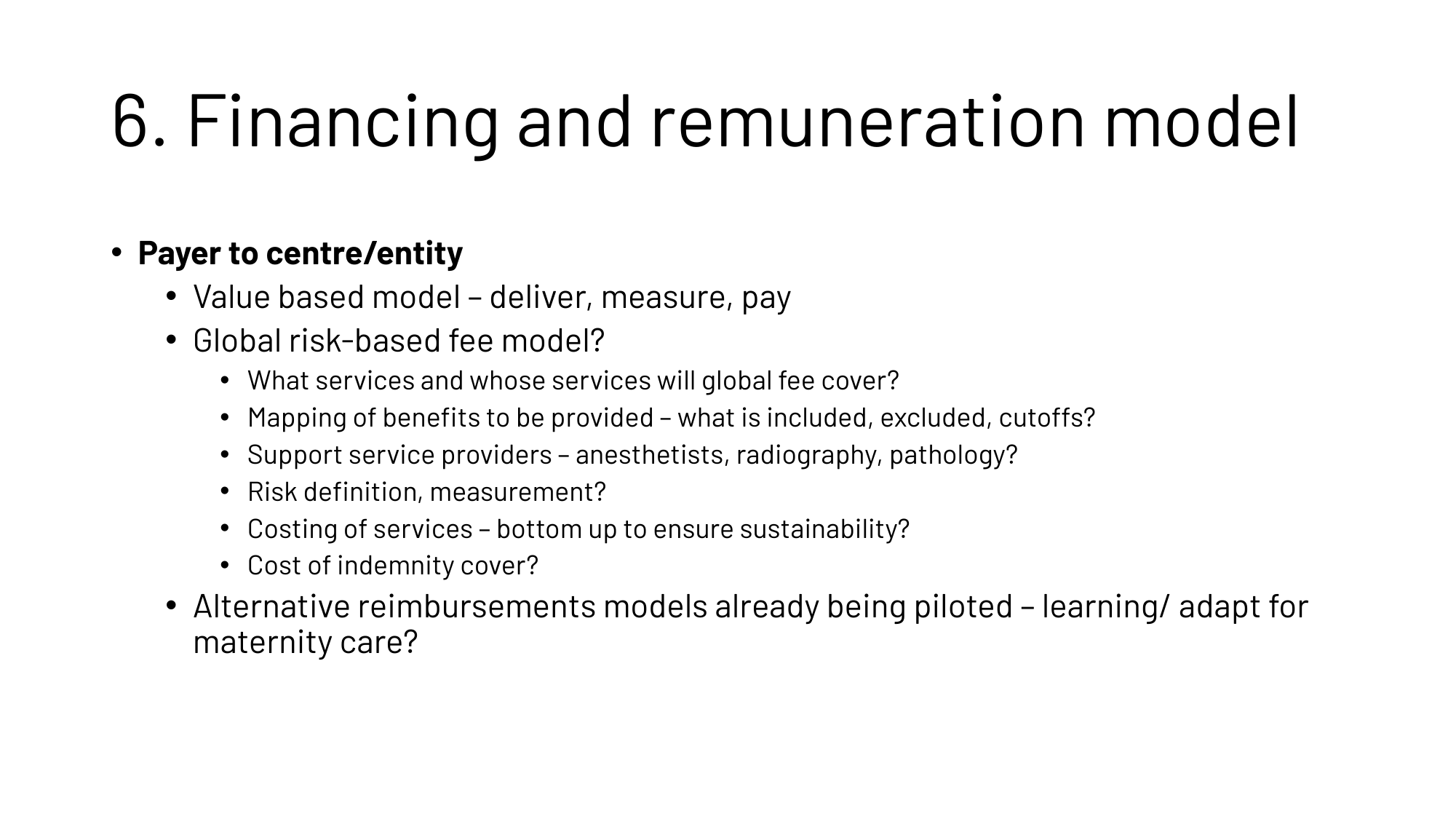

# 6. Financing and remuneration model
Payer to centre/entity
Value based model – deliver, measure, pay
Global risk-based fee model?
What services and whose services will global fee cover?
Mapping of benefits to be provided – what is included, excluded, cutoffs?
Support service providers – anesthetists, radiography, pathology?
Risk definition, measurement?
Costing of services – bottom up to ensure sustainability?
Cost of indemnity cover?
Alternative reimbursements models already being piloted – learning/ adapt for maternity care?